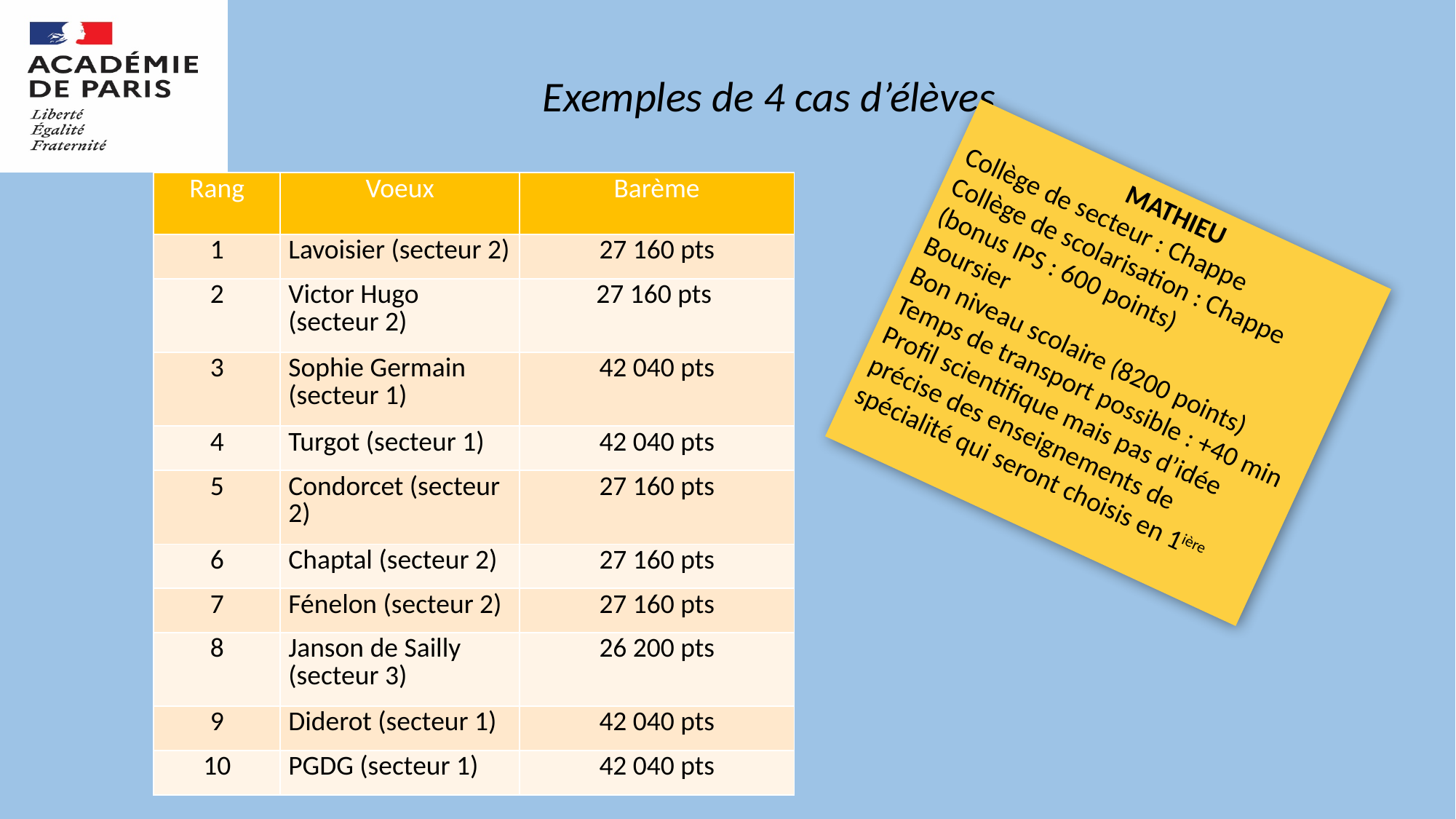

# Exemples de 4 cas d’élèves
| Rang | Voeux | Barème |
| --- | --- | --- |
| 1 | Lavoisier (secteur 2) | 27 160 pts |
| 2 | Victor Hugo (secteur 2) | 27 160 pts |
| 3 | Sophie Germain (secteur 1) | 42 040 pts |
| 4 | Turgot (secteur 1) | 42 040 pts |
| 5 | Condorcet (secteur 2) | 27 160 pts |
| 6 | Chaptal (secteur 2) | 27 160 pts |
| 7 | Fénelon (secteur 2) | 27 160 pts |
| 8 | Janson de Sailly (secteur 3) | 26 200 pts |
| 9 | Diderot (secteur 1) | 42 040 pts |
| 10 | PGDG (secteur 1) | 42 040 pts |
MATHIEU
Collège de secteur : Chappe
Collège de scolarisation : Chappe
(bonus IPS : 600 points)
Boursier
Bon niveau scolaire (8200 points)
Temps de transport possible : +40 min
Profil scientifique mais pas d’idée précise des enseignements de spécialité qui seront choisis en 1ière